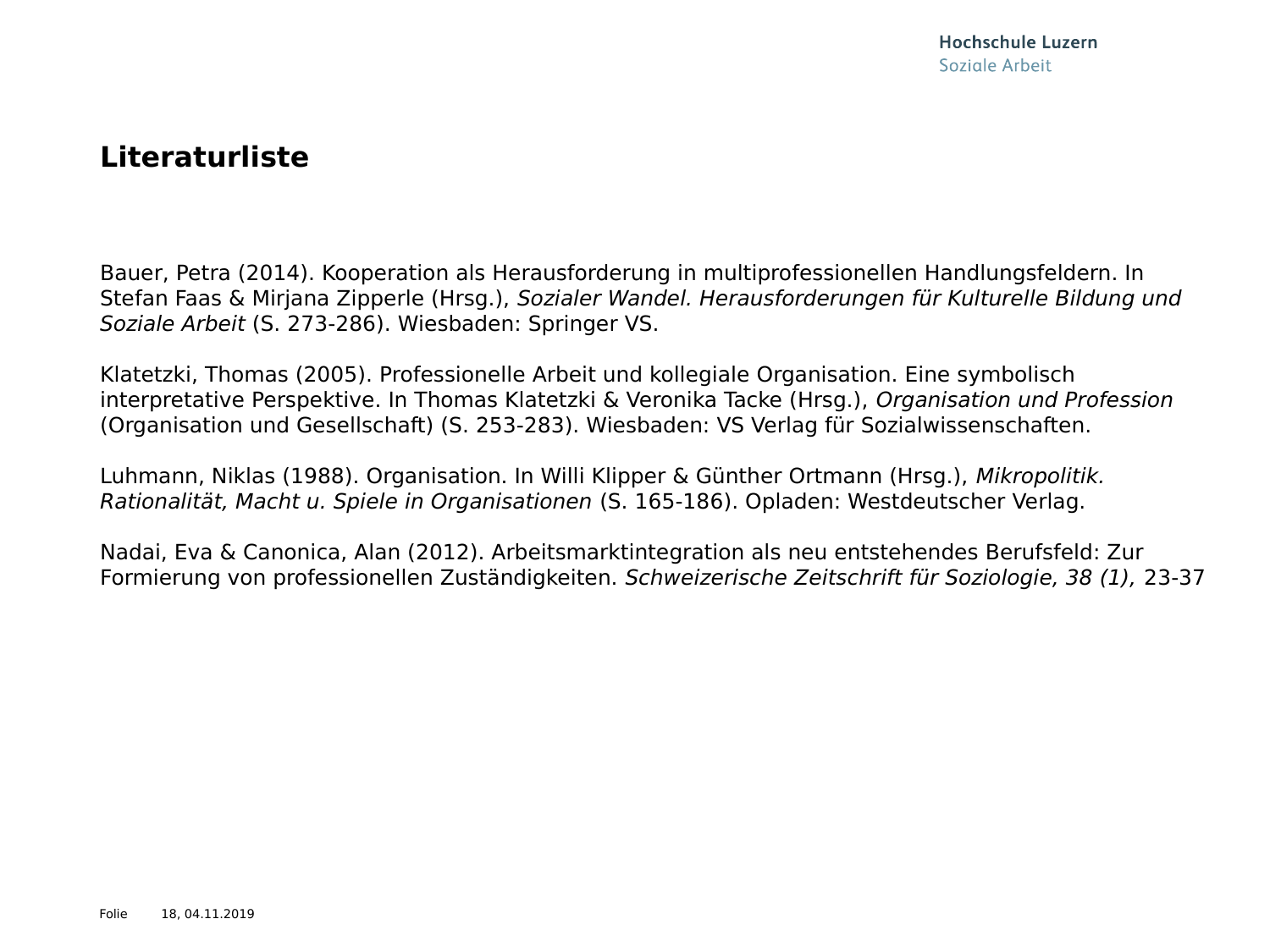

# Literaturliste
Bauer, Petra (2014). Kooperation als Herausforderung in multiprofessionellen Handlungsfeldern. In Stefan Faas & Mirjana Zipperle (Hrsg.), Sozialer Wandel. Herausforderungen für Kulturelle Bildung und Soziale Arbeit (S. 273-286). Wiesbaden: Springer VS.

Klatetzki, Thomas (2005). Professionelle Arbeit und kollegiale Organisation. Eine symbolisch interpretative Perspektive. In Thomas Klatetzki & Veronika Tacke (Hrsg.), Organisation und Profession (Organisation und Gesellschaft) (S. 253-283). Wiesbaden: VS Verlag für Sozialwissenschaften.

Luhmann, Niklas (1988). Organisation. In Willi Klipper & Günther Ortmann (Hrsg.), Mikropolitik. Rationalität, Macht u. Spiele in Organisationen (S. 165-186). Opladen: Westdeutscher Verlag.

Nadai, Eva & Canonica, Alan (2012). Arbeitsmarktintegration als neu entstehendes Berufsfeld: Zur Formierung von professionellen Zuständigkeiten. Schweizerische Zeitschrift für Soziologie, 38 (1), 23-37

18, 04.11.2019